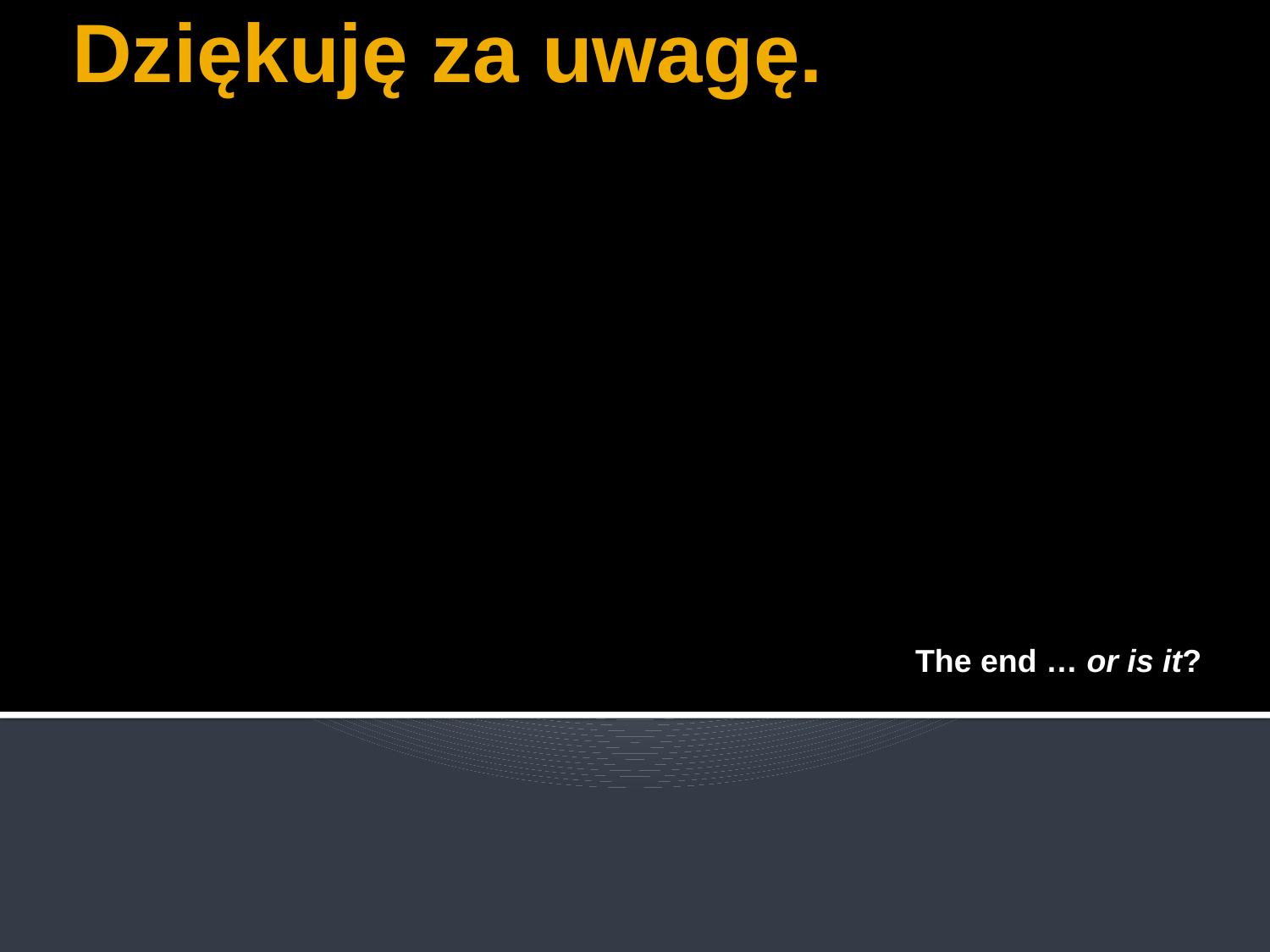

# Dziękuję za uwagę.

The end … or is it?